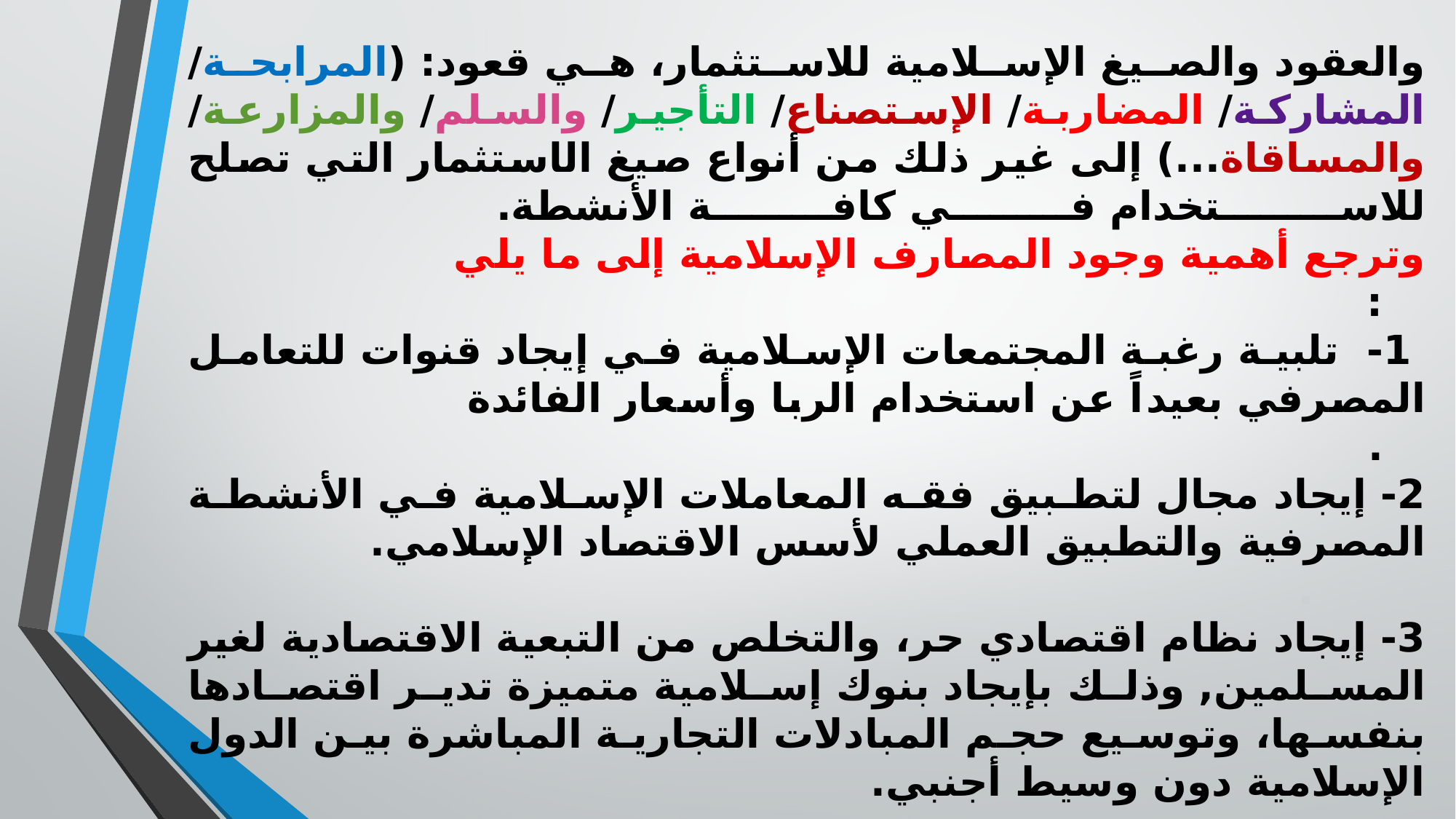

# والعقود والصيغ الإسلامية للاستثمار، هي قعود: (المرابحة/ المشاركة/ المضاربة/ الإستصناع/ التأجير/ والسلم/ والمزارعة/ والمساقاة...) إلى غير ذلك من أنواع صيغ الاستثمار التي تصلح للاستخدام في كافة الأنشطة. وترجع أهمية وجود المصارف الإسلامية إلى ما يلي                       : 1-  تلبية رغبة المجتمعات الإسلامية في إيجاد قنوات للتعامل المصرفي بعيداً عن استخدام الربا وأسعار الفائدة                        . 2- إيجاد مجال لتطبيق فقه المعاملات الإسلامية في الأنشطة المصرفية والتطبيق العملي لأسس الاقتصاد الإسلامي.                      . 3- إيجاد نظام اقتصادي حر، والتخلص من التبعية الاقتصادية لغير المسلمين, وذلك بإيجاد بنوك إسلامية متميزة تدير اقتصادها بنفسها، وتوسيع حجم المبادلات التجارية المباشرة بين الدول الإسلامية دون وسيط أجنبي.